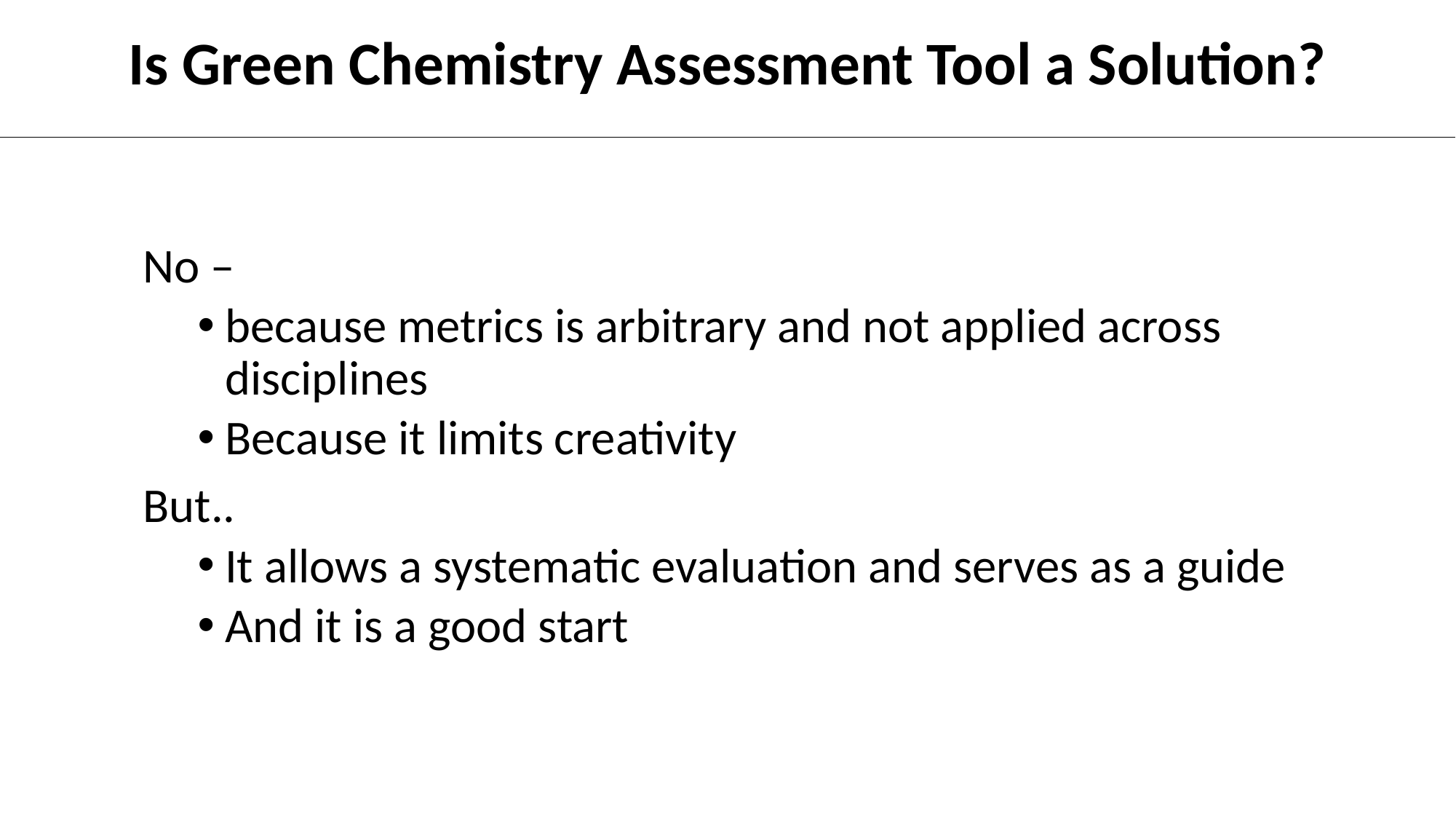

Is Green Chemistry Assessment Tool a Solution?
No –
because metrics is arbitrary and not applied across disciplines
Because it limits creativity
But..
It allows a systematic evaluation and serves as a guide
And it is a good start